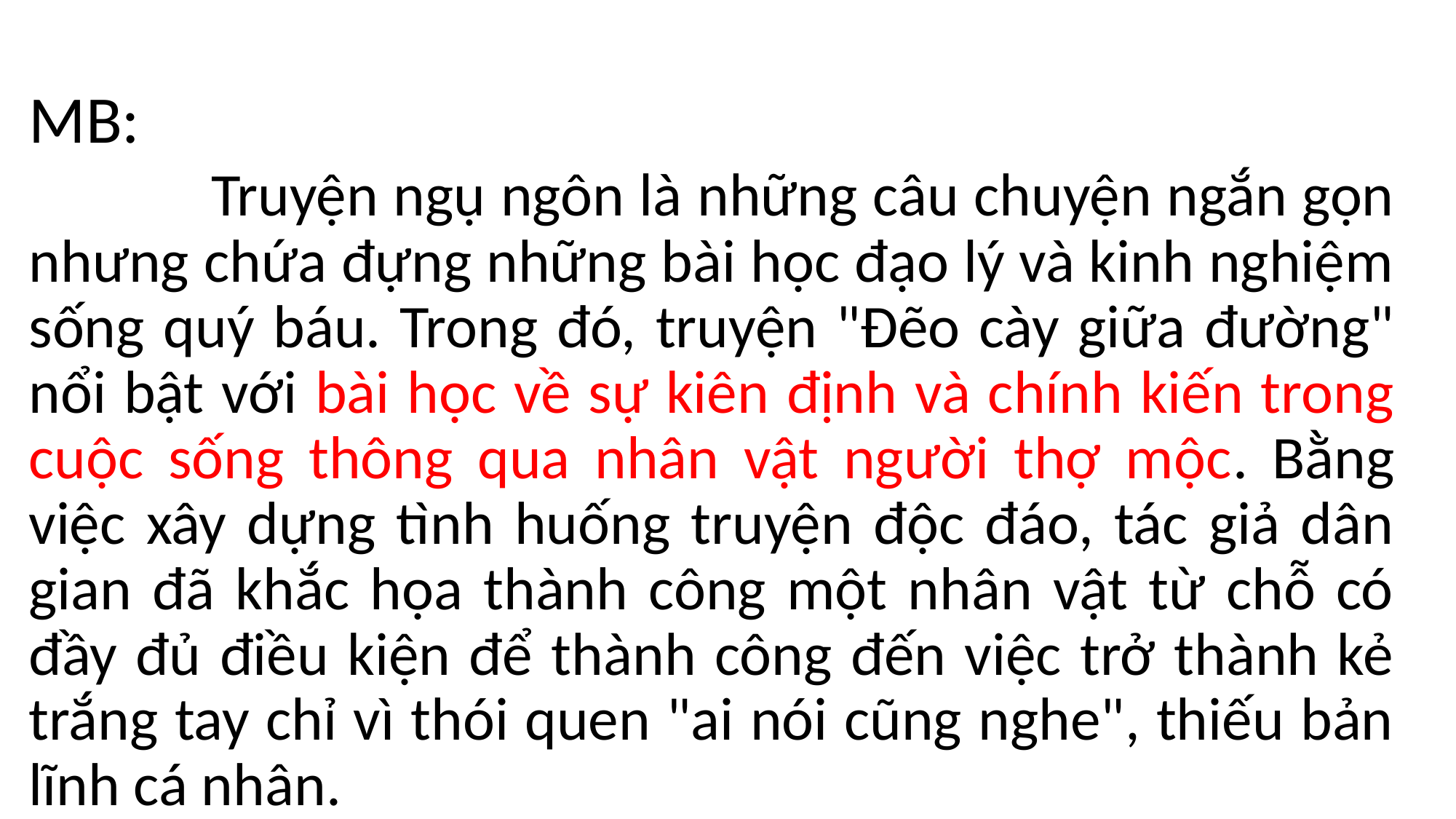

# MB: Truyện ngụ ngôn là những câu chuyện ngắn gọn nhưng chứa đựng những bài học đạo lý và kinh nghiệm sống quý báu. Trong đó, truyện "Đẽo cày giữa đường" nổi bật với bài học về sự kiên định và chính kiến trong cuộc sống thông qua nhân vật người thợ mộc. Bằng việc xây dựng tình huống truyện độc đáo, tác giả dân gian đã khắc họa thành công một nhân vật từ chỗ có đầy đủ điều kiện để thành công đến việc trở thành kẻ trắng tay chỉ vì thói quen "ai nói cũng nghe", thiếu bản lĩnh cá nhân.